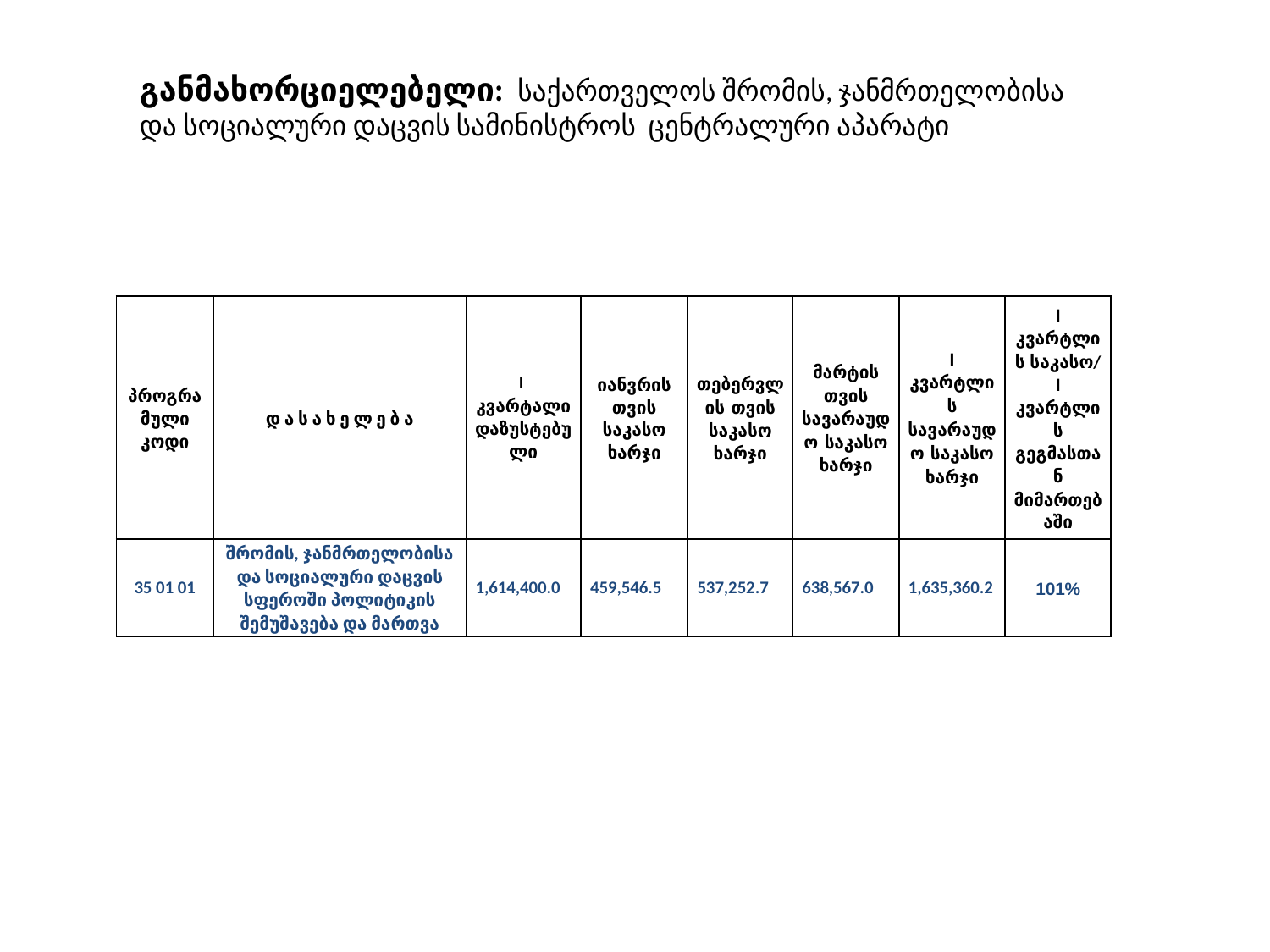

განმახორციელებელი:  საქართველოს შრომის, ჯანმრთელობისა და სოციალური დაცვის სამინისტროს  ცენტრალური აპარატი
| პროგრამული კოდი | დ ა ს ა ხ ე ლ ე ბ ა | I კვარტალი დაზუსტებული | იანვრის თვის საკასო ხარჯი | თებერვლის თვის საკასო ხარჯი | მარტის თვის სავარაუდო საკასო ხარჯი | I კვარტლის სავარაუდო საკასო ხარჯი | I კვარტლის საკასო/ I კვარტლის გეგმასთან მიმართებაში |
| --- | --- | --- | --- | --- | --- | --- | --- |
| 35 01 01 | შრომის, ჯანმრთელობისა და სოციალური დაცვის სფეროში პოლიტიკის შემუშავება და მართვა | 1,614,400.0 | 459,546.5 | 537,252.7 | 638,567.0 | 1,635,360.2 | 101% |